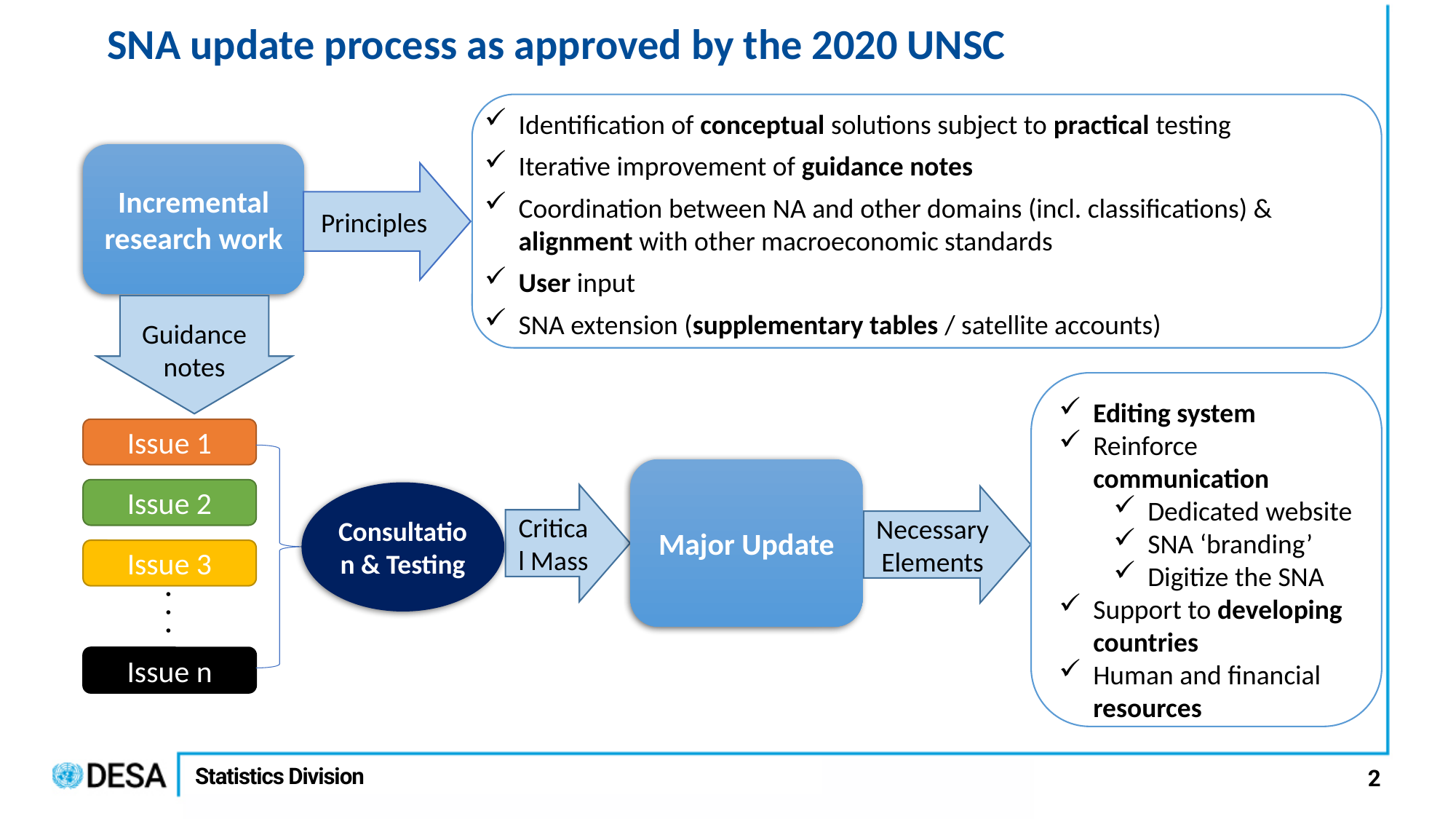

SNA update process as approved by the 2020 UNSC
Identification of conceptual solutions subject to practical testing
Iterative improvement of guidance notes
Coordination between NA and other domains (incl. classifications) & alignment with other macroeconomic standards
User input
SNA extension (supplementary tables / satellite accounts)
Principles
Incremental research work
Editing system
Reinforce communication
Dedicated website
SNA ‘branding’
Digitize the SNA
Support to developing countries
Human and financial resources
Issue 1
Issue 2
Issue 3

Issue n
Necessary Elements
Major Update
Critical Mass

Guidance notes

Consultation & Testing